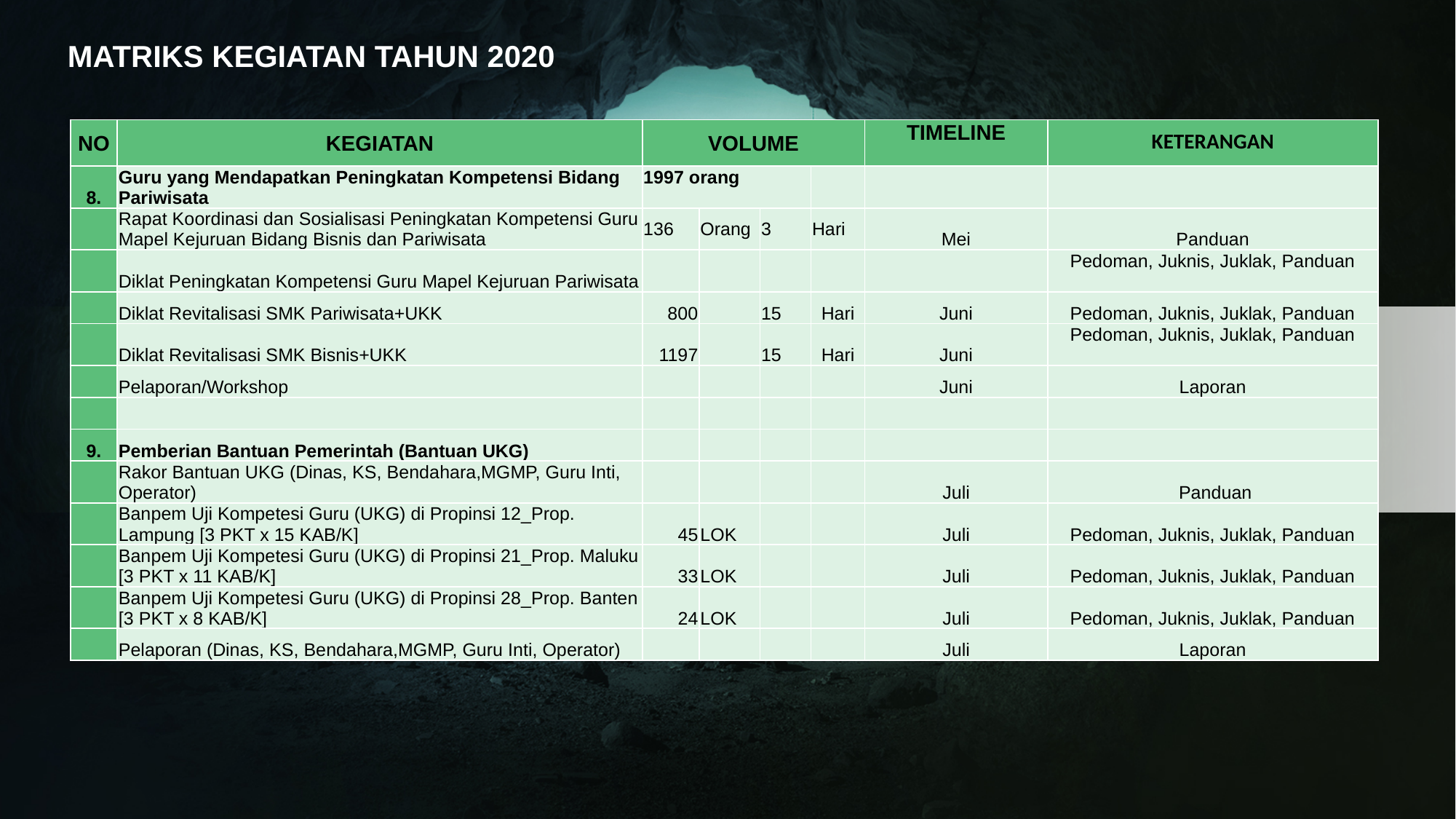

MATRIKS KEGIATAN TAHUN 2020
| NO | KEGIATAN | VOLUME |  |  |  | TIMELINE | KETERANGAN |
| --- | --- | --- | --- | --- | --- | --- | --- |
| 8. | Guru yang Mendapatkan Peningkatan Kompetensi Bidang Pariwisata | 1997 orang |  |  |  |  |  |
|  | Rapat Koordinasi dan Sosialisasi Peningkatan Kompetensi Guru Mapel Kejuruan Bidang Bisnis dan Pariwisata | 136 | Orang | 3 | Hari | Mei | Panduan |
|  | Diklat Peningkatan Kompetensi Guru Mapel Kejuruan Pariwisata |  |  |  |  |  | Pedoman, Juknis, Juklak, Panduan |
|  | Diklat Revitalisasi SMK Pariwisata+UKK | 800 |  | 15 | Hari | Juni | Pedoman, Juknis, Juklak, Panduan |
|  | Diklat Revitalisasi SMK Bisnis+UKK | 1197 |  | 15 | Hari | Juni | Pedoman, Juknis, Juklak, Panduan |
|  | Pelaporan/Workshop |  |  |  |  | Juni | Laporan |
|  |  |  |  |  |  |  |  |
| 9. | Pemberian Bantuan Pemerintah (Bantuan UKG) |  |  |  |  |  |  |
|  | Rakor Bantuan UKG (Dinas, KS, Bendahara,MGMP, Guru Inti, Operator) |  |  |  |  | Juli | Panduan |
|  | Banpem Uji Kompetesi Guru (UKG) di Propinsi 12\_Prop. Lampung [3 PKT x 15 KAB/K] | 45 | LOK |  |  | Juli | Pedoman, Juknis, Juklak, Panduan |
|  | Banpem Uji Kompetesi Guru (UKG) di Propinsi 21\_Prop. Maluku [3 PKT x 11 KAB/K] | 33 | LOK |  |  | Juli | Pedoman, Juknis, Juklak, Panduan |
|  | Banpem Uji Kompetesi Guru (UKG) di Propinsi 28\_Prop. Banten [3 PKT x 8 KAB/K] | 24 | LOK |  |  | Juli | Pedoman, Juknis, Juklak, Panduan |
|  | Pelaporan (Dinas, KS, Bendahara,MGMP, Guru Inti, Operator) |  |  |  |  | Juli | Laporan |